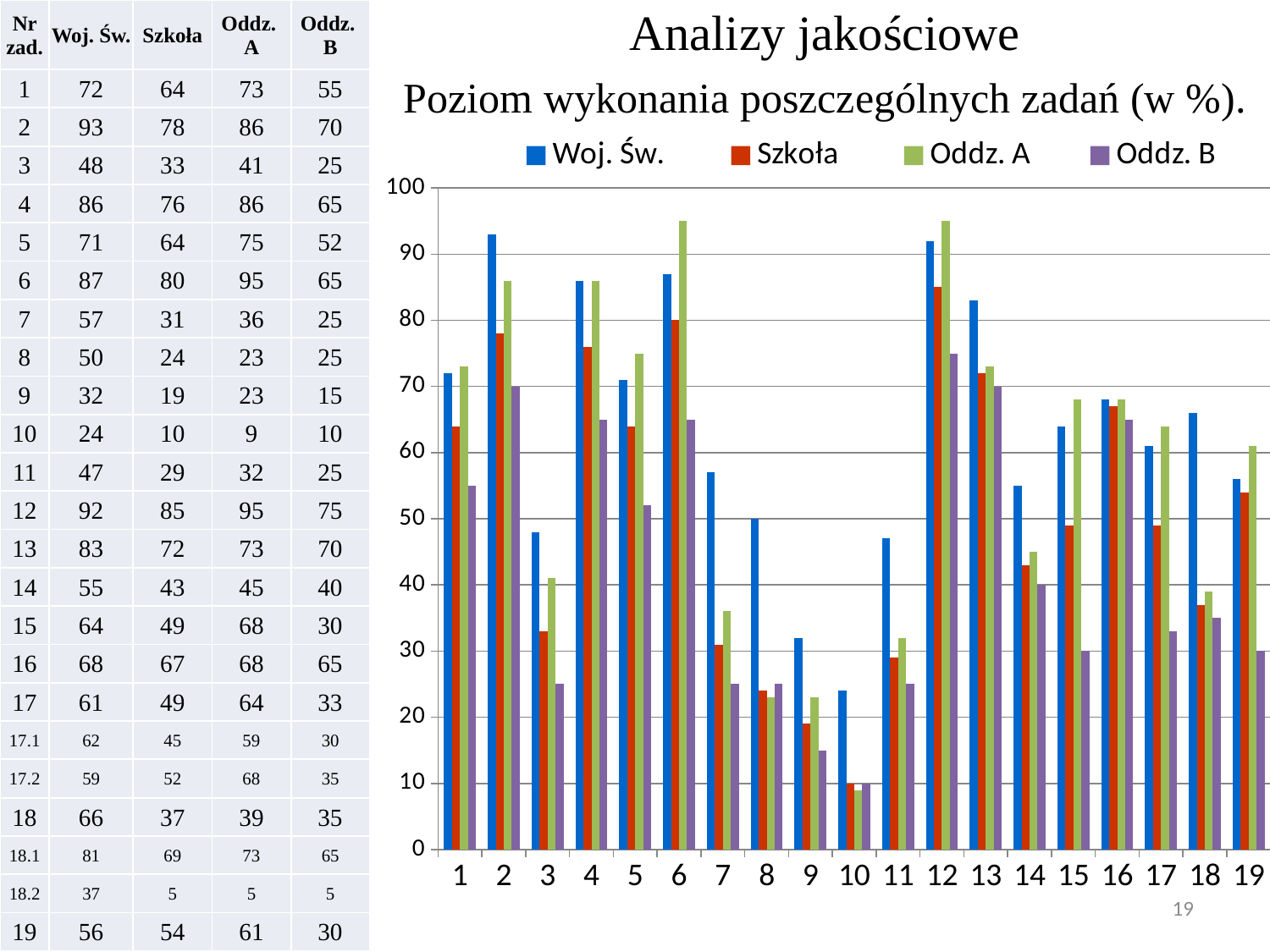

Analizy jakościowe
Poziom wykonania poszczególnych zadań (w %).
| Nr zad. | Woj. Św. | Szkoła | Oddz. A | Oddz. B |
| --- | --- | --- | --- | --- |
| 1 | 72 | 64 | 73 | 55 |
| 2 | 93 | 78 | 86 | 70 |
| 3 | 48 | 33 | 41 | 25 |
| 4 | 86 | 76 | 86 | 65 |
| 5 | 71 | 64 | 75 | 52 |
| 6 | 87 | 80 | 95 | 65 |
| 7 | 57 | 31 | 36 | 25 |
| 8 | 50 | 24 | 23 | 25 |
| 9 | 32 | 19 | 23 | 15 |
| 10 | 24 | 10 | 9 | 10 |
| 11 | 47 | 29 | 32 | 25 |
| 12 | 92 | 85 | 95 | 75 |
| 13 | 83 | 72 | 73 | 70 |
| 14 | 55 | 43 | 45 | 40 |
| 15 | 64 | 49 | 68 | 30 |
| 16 | 68 | 67 | 68 | 65 |
| 17 | 61 | 49 | 64 | 33 |
| 17.1 | 62 | 45 | 59 | 30 |
| 17.2 | 59 | 52 | 68 | 35 |
| 18 | 66 | 37 | 39 | 35 |
| 18.1 | 81 | 69 | 73 | 65 |
| 18.2 | 37 | 5 | 5 | 5 |
| 19 | 56 | 54 | 61 | 30 |

### Chart

| Category | Woj. Św.  | Szkoła  | Oddz. A | Oddz. B  |
|---|---|---|---|---|
| 1 | 72.0 | 64.0 | 73.0 | 55.0 |
| 2 | 93.0 | 78.0 | 86.0 | 70.0 |
| 3 | 48.0 | 33.0 | 41.0 | 25.0 |
| 4 | 86.0 | 76.0 | 86.0 | 65.0 |
| 5 | 71.0 | 64.0 | 75.0 | 52.0 |
| 6 | 87.0 | 80.0 | 95.0 | 65.0 |
| 7 | 57.0 | 31.0 | 36.0 | 25.0 |
| 8 | 50.0 | 24.0 | 23.0 | 25.0 |
| 9 | 32.0 | 19.0 | 23.0 | 15.0 |
| 10 | 24.0 | 10.0 | 9.0 | 10.0 |
| 11 | 47.0 | 29.0 | 32.0 | 25.0 |
| 12 | 92.0 | 85.0 | 95.0 | 75.0 |
| 13 | 83.0 | 72.0 | 73.0 | 70.0 |
| 14 | 55.0 | 43.0 | 45.0 | 40.0 |
| 15 | 64.0 | 49.0 | 68.0 | 30.0 |
| 16 | 68.0 | 67.0 | 68.0 | 65.0 |
| 17 | 61.0 | 49.0 | 64.0 | 33.0 |
| 18 | 66.0 | 37.0 | 39.0 | 35.0 |
| 19 | 56.0 | 54.0 | 61.0 | 30.0 |
19